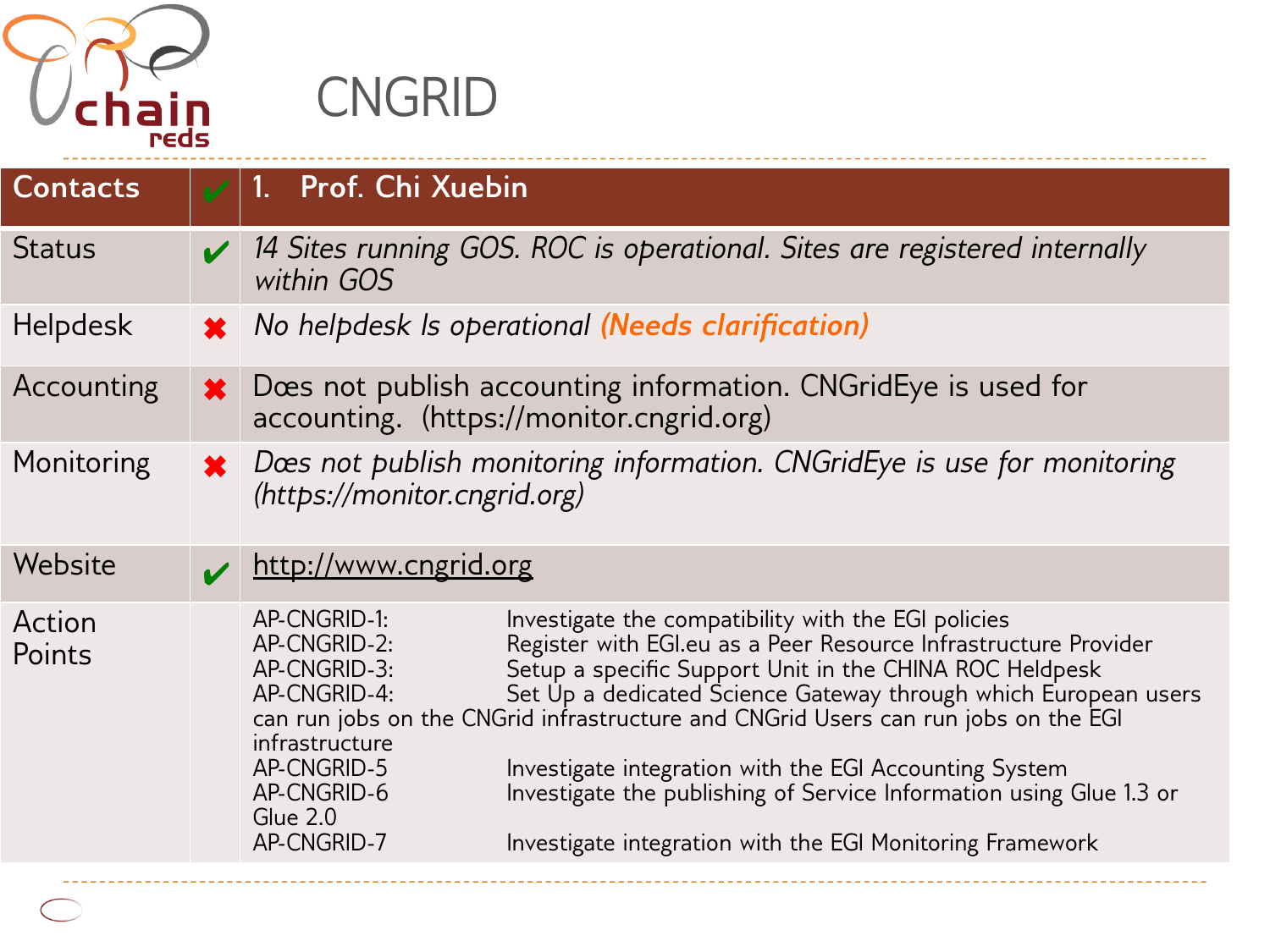

# CNGRID
| Contacts | ✔ | Prof. Chi Xuebin |
| --- | --- | --- |
| Status | ✔ | 14 Sites running GOS. ROC is operational. Sites are registered internally within GOS |
| Helpdesk | ✖ | No helpdesk Is operational (Needs clarification) |
| Accounting | ✖ | Does not publish accounting information. CNGridEye is used for accounting. (https://monitor.cngrid.org) |
| Monitoring | ✖ | Does not publish monitoring information. CNGridEye is use for monitoring (https://monitor.cngrid.org) |
| Website | ✔ | http://www.cngrid.org |
| Action Points |  | AP-CNGRID-1: Investigate the compatibility with the EGI policies AP-CNGRID-2: Register with EGI.eu as a Peer Resource Infrastructure Provider AP-CNGRID-3: Setup a specific Support Unit in the CHINA ROC Heldpesk AP-CNGRID-4: Set Up a dedicated Science Gateway through which European users can run jobs on the CNGrid infrastructure and CNGrid Users can run jobs on the EGI infrastructure AP-CNGRID-5 Investigate integration with the EGI Accounting System AP-CNGRID-6 Investigate the publishing of Service Information using Glue 1.3 or Glue 2.0 AP-CNGRID-7 Investigate integration with the EGI Monitoring Framework |